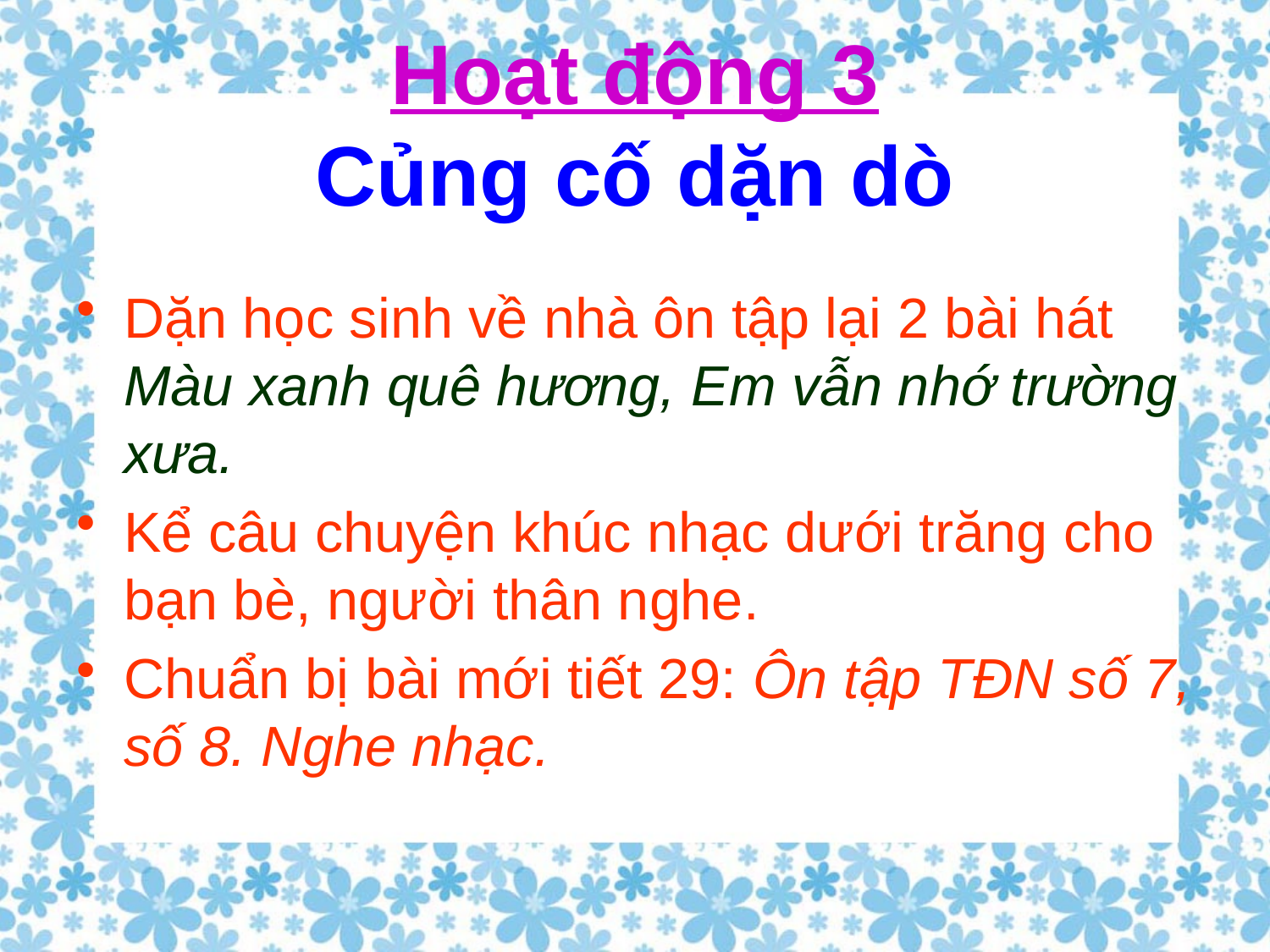

# Hoạt động 3 Củng cố dặn dò
Dặn học sinh về nhà ôn tập lại 2 bài hát Màu xanh quê hương, Em vẫn nhớ trường xưa.
Kể câu chuyện khúc nhạc dưới trăng cho bạn bè, người thân nghe.
Chuẩn bị bài mới tiết 29: Ôn tập TĐN số 7, số 8. Nghe nhạc.